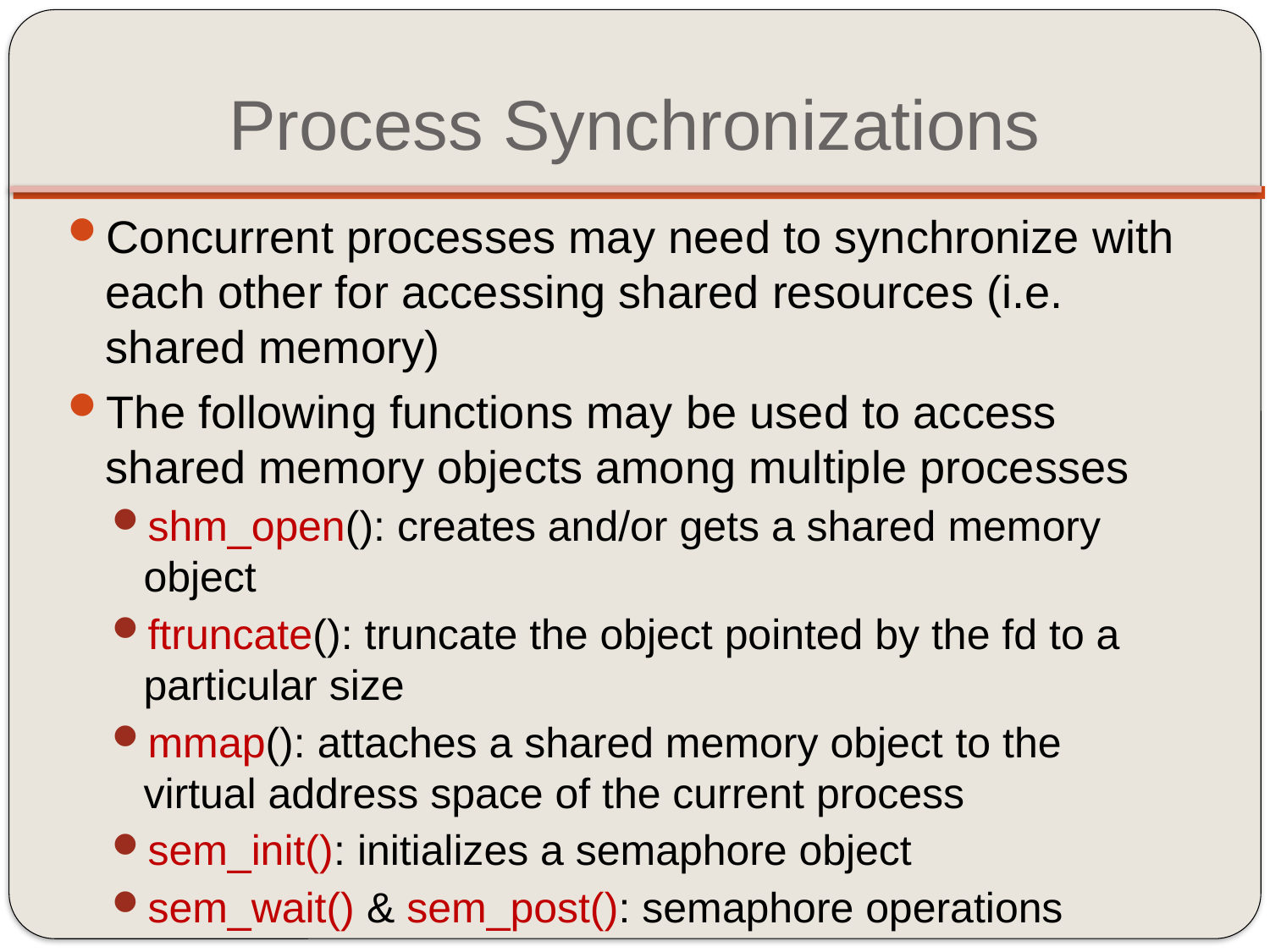

# Process Synchronizations
Concurrent processes may need to synchronize with each other for accessing shared resources (i.e. shared memory)
The following functions may be used to access shared memory objects among multiple processes
shm_open(): creates and/or gets a shared memory object
ftruncate(): truncate the object pointed by the fd to a particular size
mmap(): attaches a shared memory object to the virtual address space of the current process
sem_init(): initializes a semaphore object
sem_wait() & sem_post(): semaphore operations